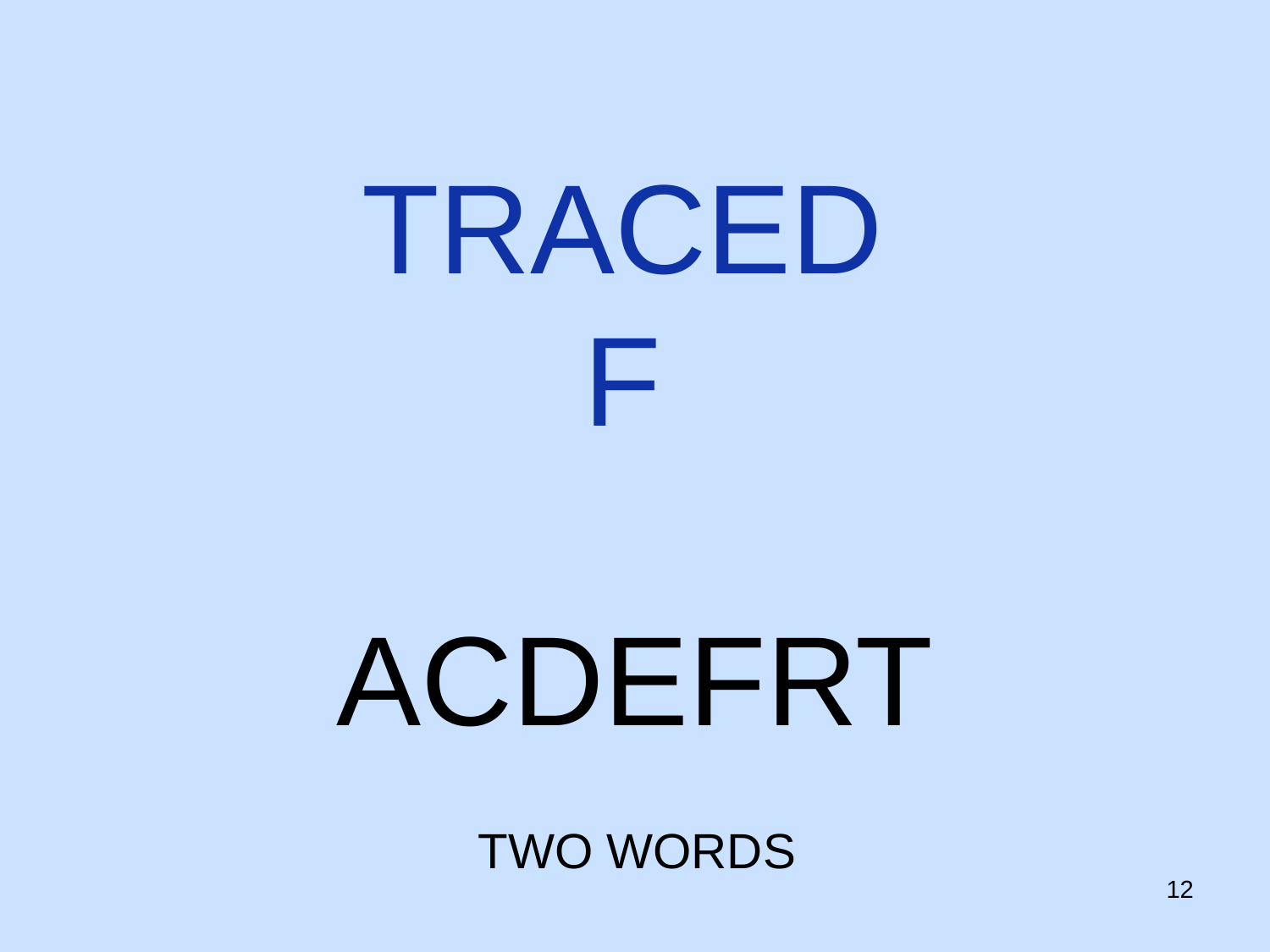

# TRACED F
ACDEFRT
TWO WORDS
12